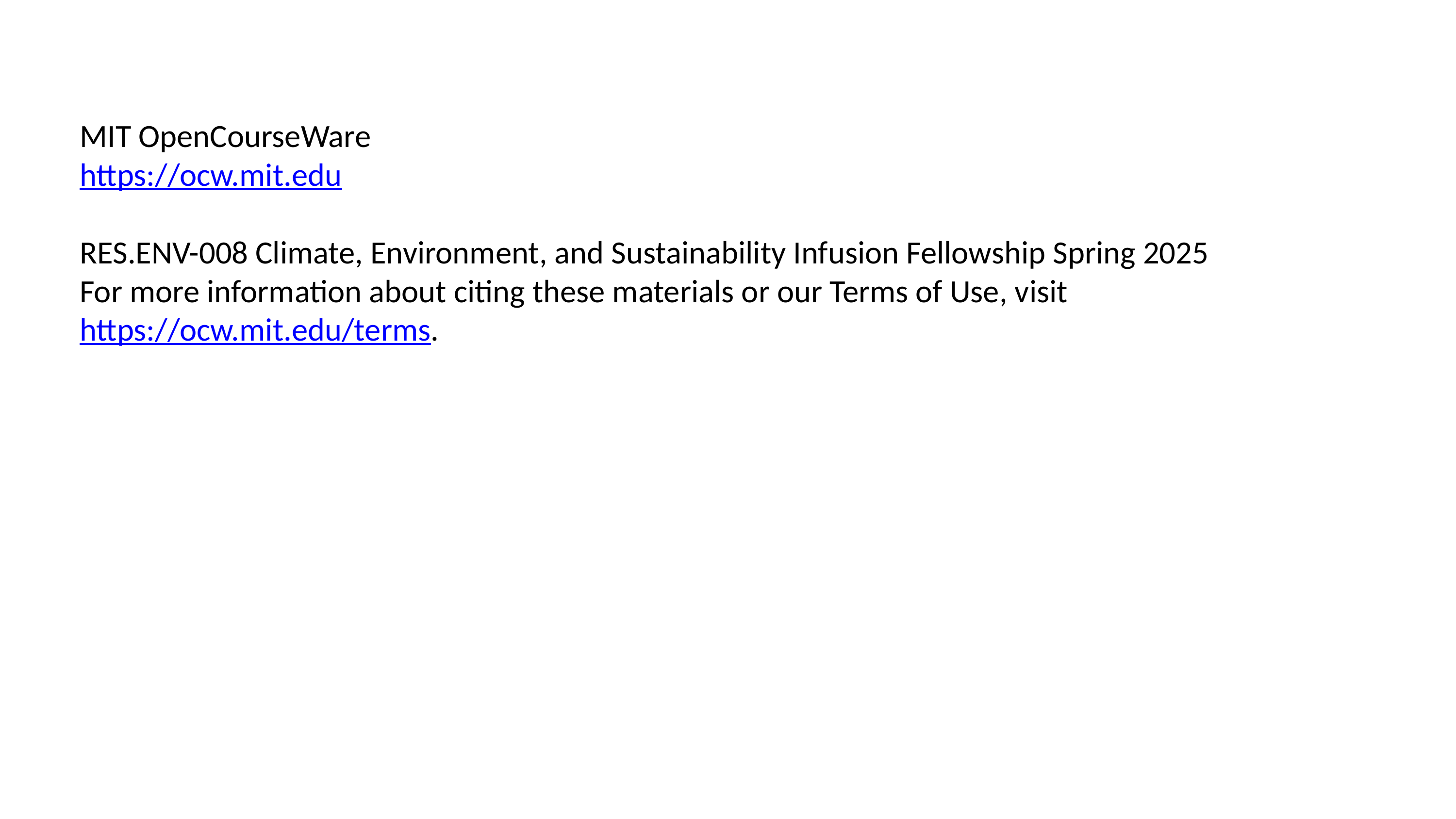

MIT OpenCourseWare
https://ocw.mit.edu

RES.ENV-008 Climate, Environment, and Sustainability Infusion Fellowship Spring 2025
For more information about citing these materials or our Terms of Use, visit https://ocw.mit.edu/terms.